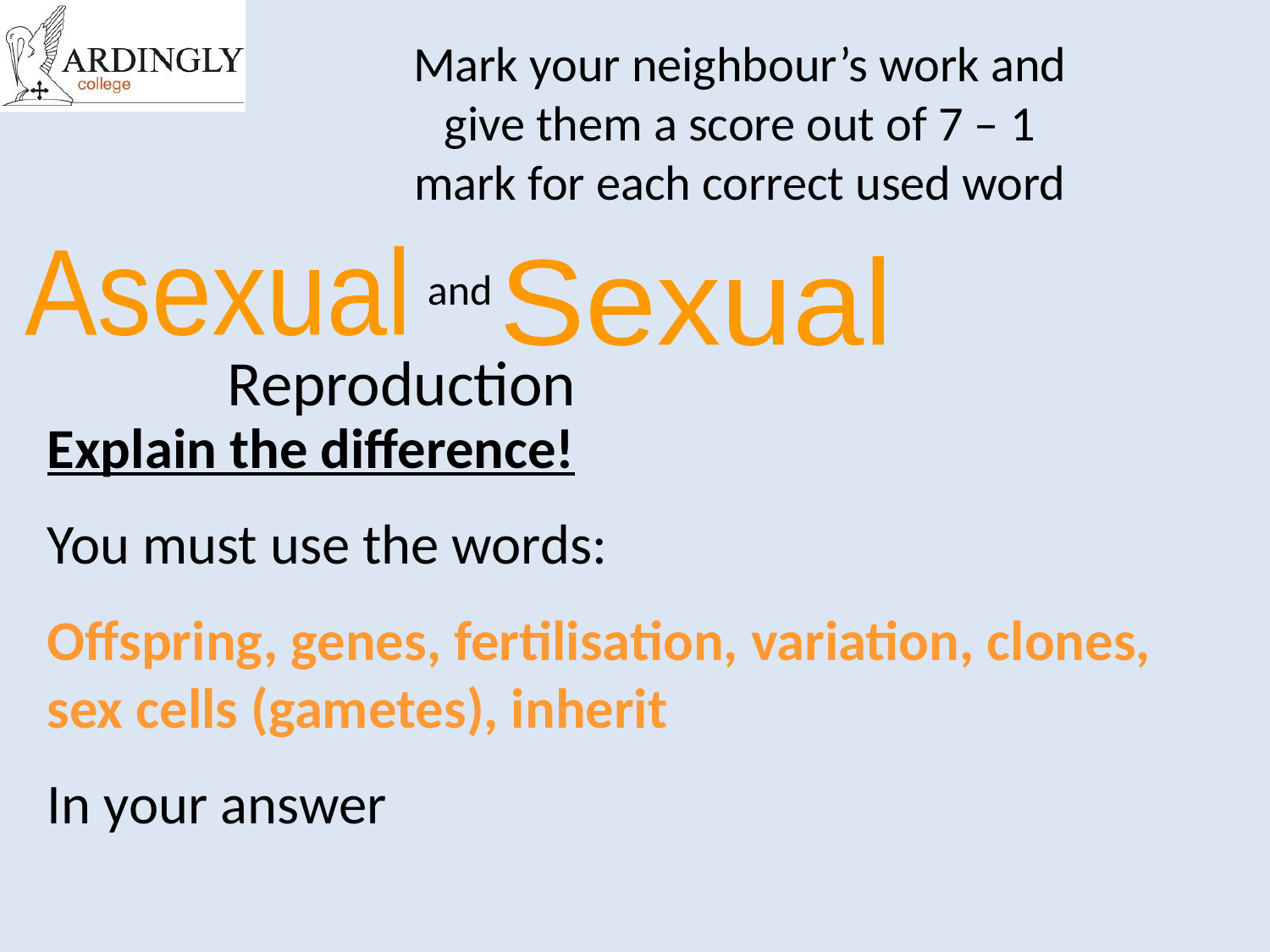

Mark your neighbour’s work and give them a score out of 7 – 1 mark for each correct used word
Asexual
and
Sexual
Reproduction
Explain the difference!
You must use the words:
Offspring, genes, fertilisation, variation, clones, sex cells (gametes), inherit
In your answer